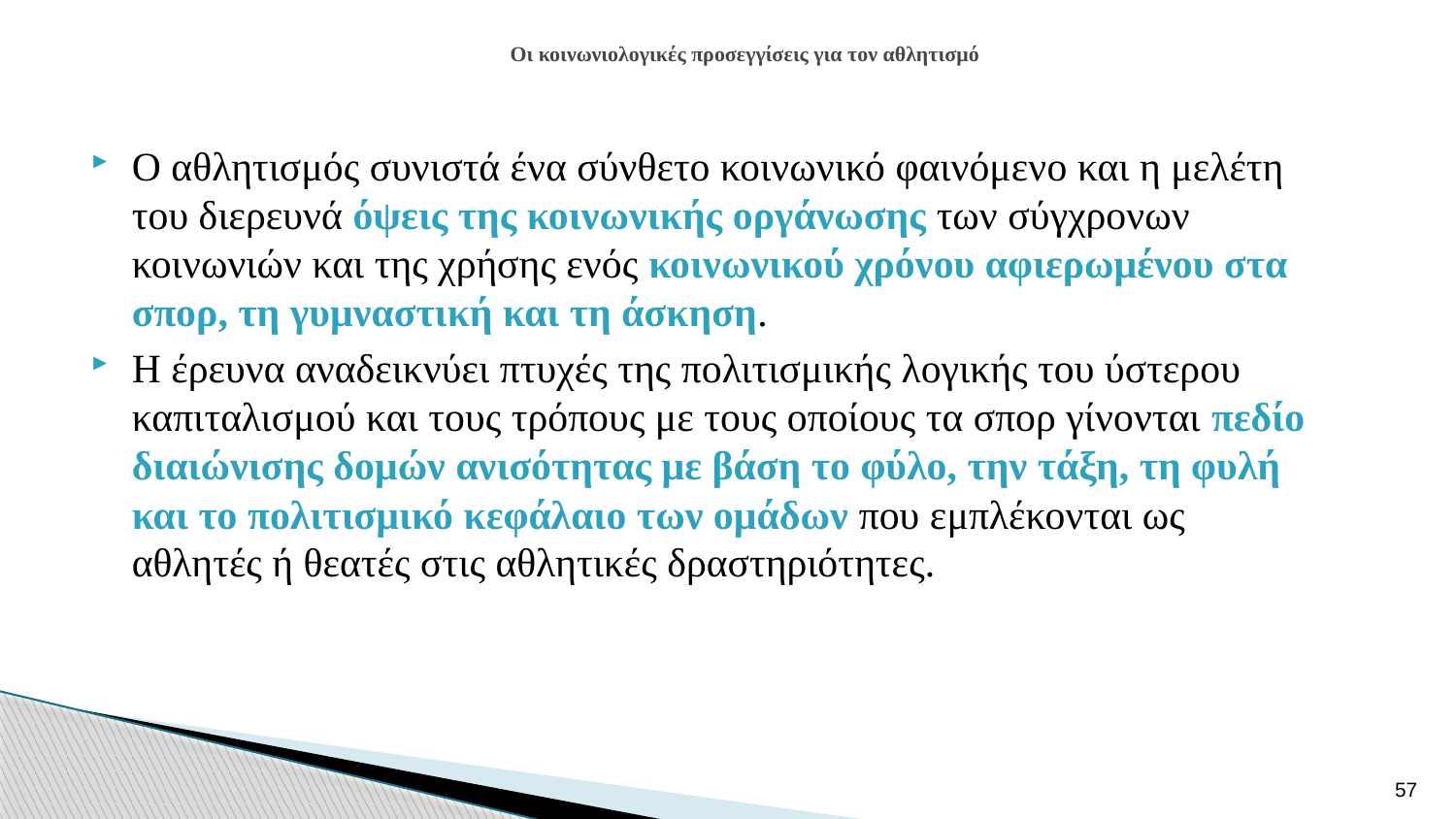

# Οι κοινωνιολογικές προσεγγίσεις για τον αθλητισμό
Ο αθλητισμός συνιστά ένα σύνθετο κοινωνικό φαινόμενο και η μελέτη του διερευνά όψεις της κοινωνικής οργάνωσης των σύγχρονων κοινωνιών και της χρήσης ενός κοινωνικού χρόνου αφιερωμένου στα σπορ, τη γυμναστική και τη άσκηση.
Η έρευνα αναδεικνύει πτυχές της πολιτισμικής λογικής του ύστερου καπιταλισμού και τους τρόπους με τους οποίους τα σπορ γίνονται πεδίο διαιώνισης δομών ανισότητας με βάση το φύλο, την τάξη, τη φυλή και το πολιτισμικό κεφάλαιο των ομάδων που εμπλέκονται ως αθλητές ή θεατές στις αθλητικές δραστηριότητες.

57